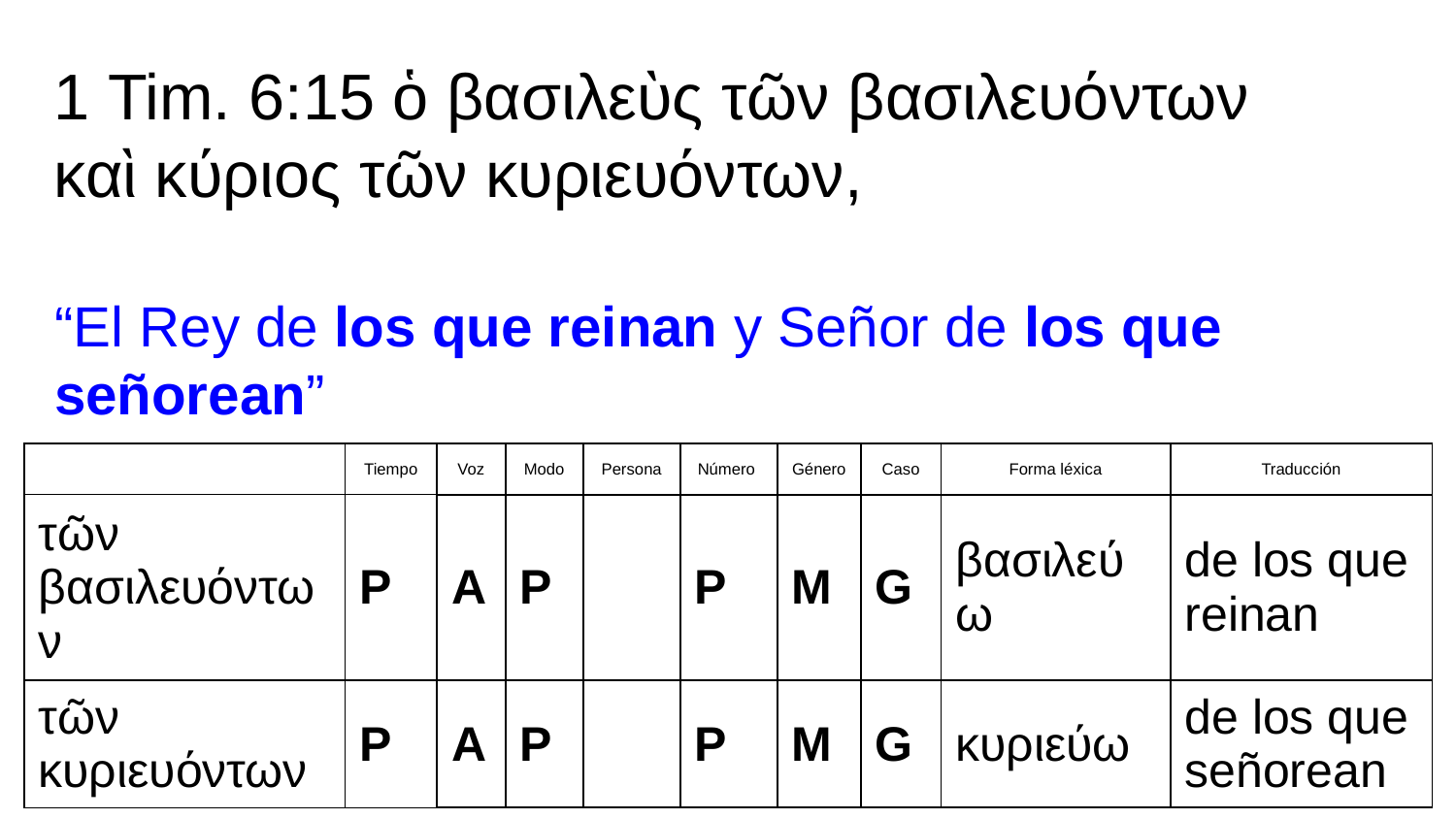

1 Tim. 6:15 ὁ βασιλεὺς τῶν βασιλευόντων
καὶ κύριος τῶν κυριευόντων,
“El Rey de los que reinan y Señor de los que señorean”
|  | Tiempo | Voz | Modo | Persona | Número | Género | Caso | Forma léxica | Traducción |
| --- | --- | --- | --- | --- | --- | --- | --- | --- | --- |
| τῶν βασιλευόντων | P | A | P |  | P | M | G | βασιλεύω | de los que reinan |
| τῶν κυριευόντων | P | A | P |  | P | M | G | κυριεύω | de los que señorean |